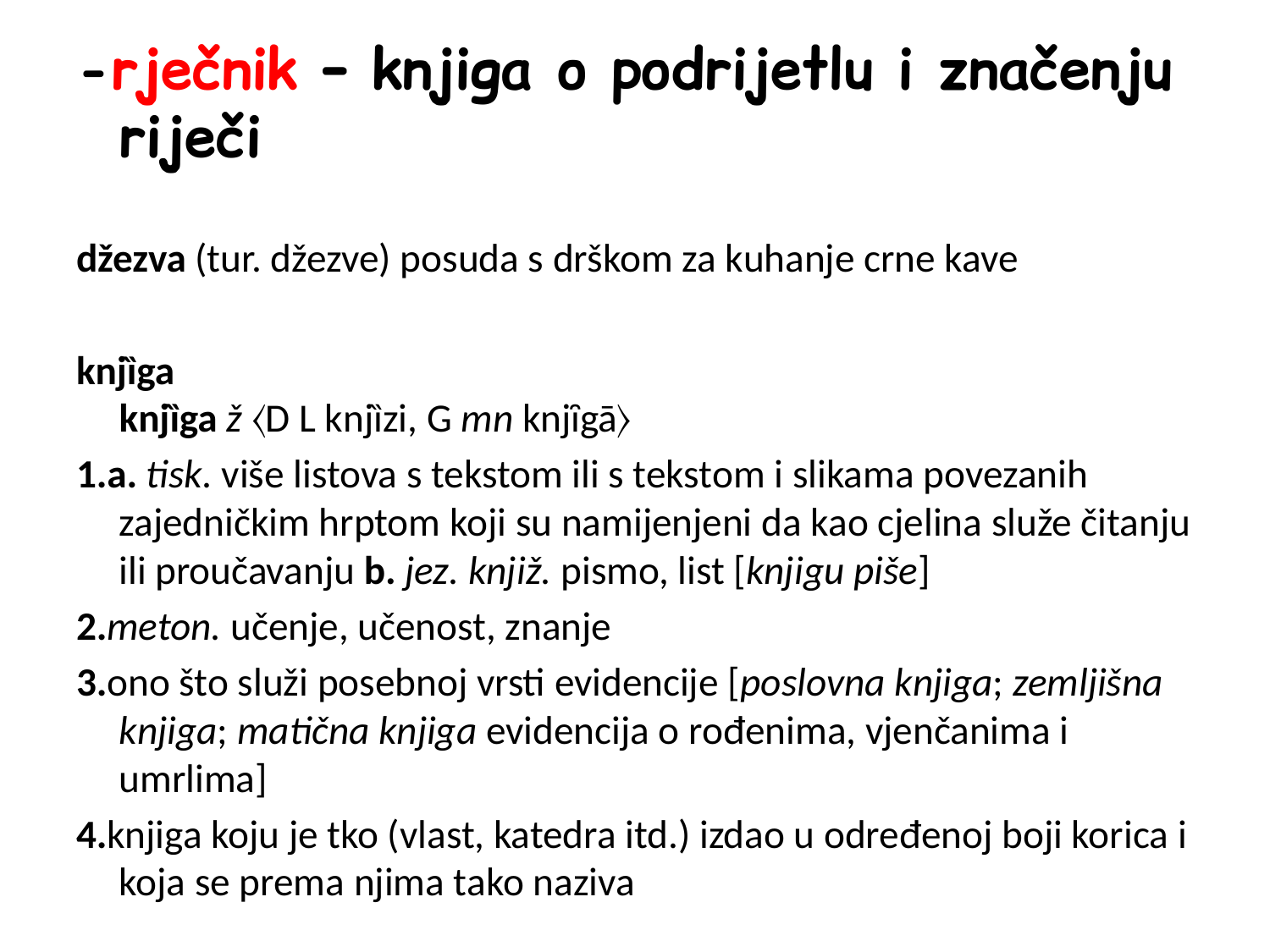

-rječnik – knjiga o podrijetlu i značenju riječi

džezva (tur. džezve) posuda s drškom za kuhanje crne kave

knjȉga
knjȉga ž 〈D L knjȉzi, G mn knjȋgā〉
1.a. tisk. više listova s tekstom ili s tekstom i slikama povezanih zajedničkim hrptom koji su namijenjeni da kao cjelina služe čitanju ili proučavanju b. jez. knjiž. pismo, list [knjigu piše]
2.meton. učenje, učenost, znanje
3.ono što služi posebnoj vrsti evidencije [poslovna knjiga; zemljišna knjiga; matična knjiga evidencija o rođenima, vjenčanima i umrlima]
4.knjiga koju je tko (vlast, katedra itd.) izdao u određenoj boji korica i koja se prema njima tako naziva
#